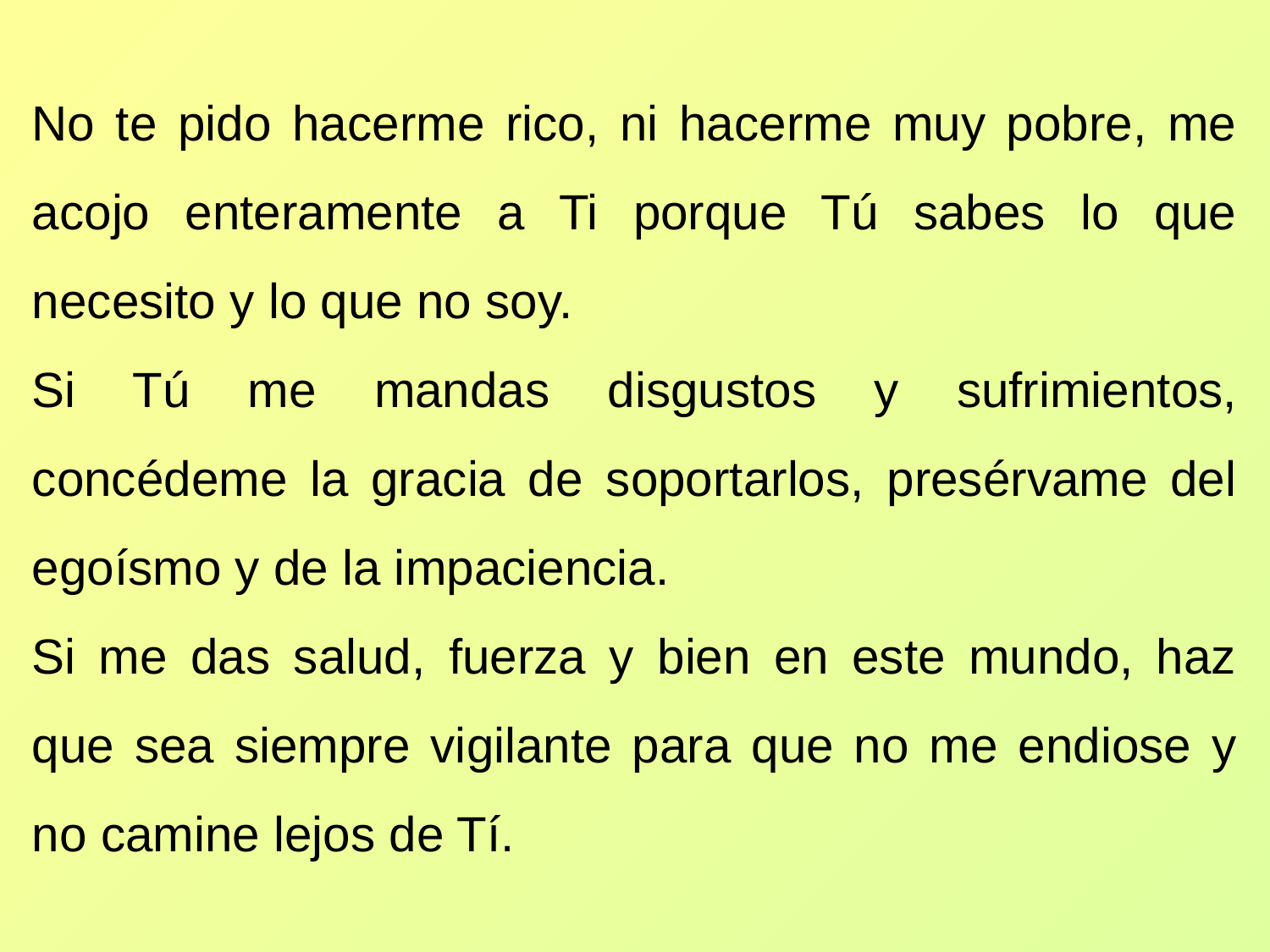

No te pido hacerme rico, ni hacerme muy pobre, me acojo enteramente a Ti porque Tú sabes lo que necesito y lo que no soy.
Si Tú me mandas disgustos y sufrimientos, concédeme la gracia de soportarlos, presérvame del egoísmo y de la impaciencia.
Si me das salud, fuerza y bien en este mundo, haz que sea siempre vigilante para que no me endiose y no camine lejos de Tí.